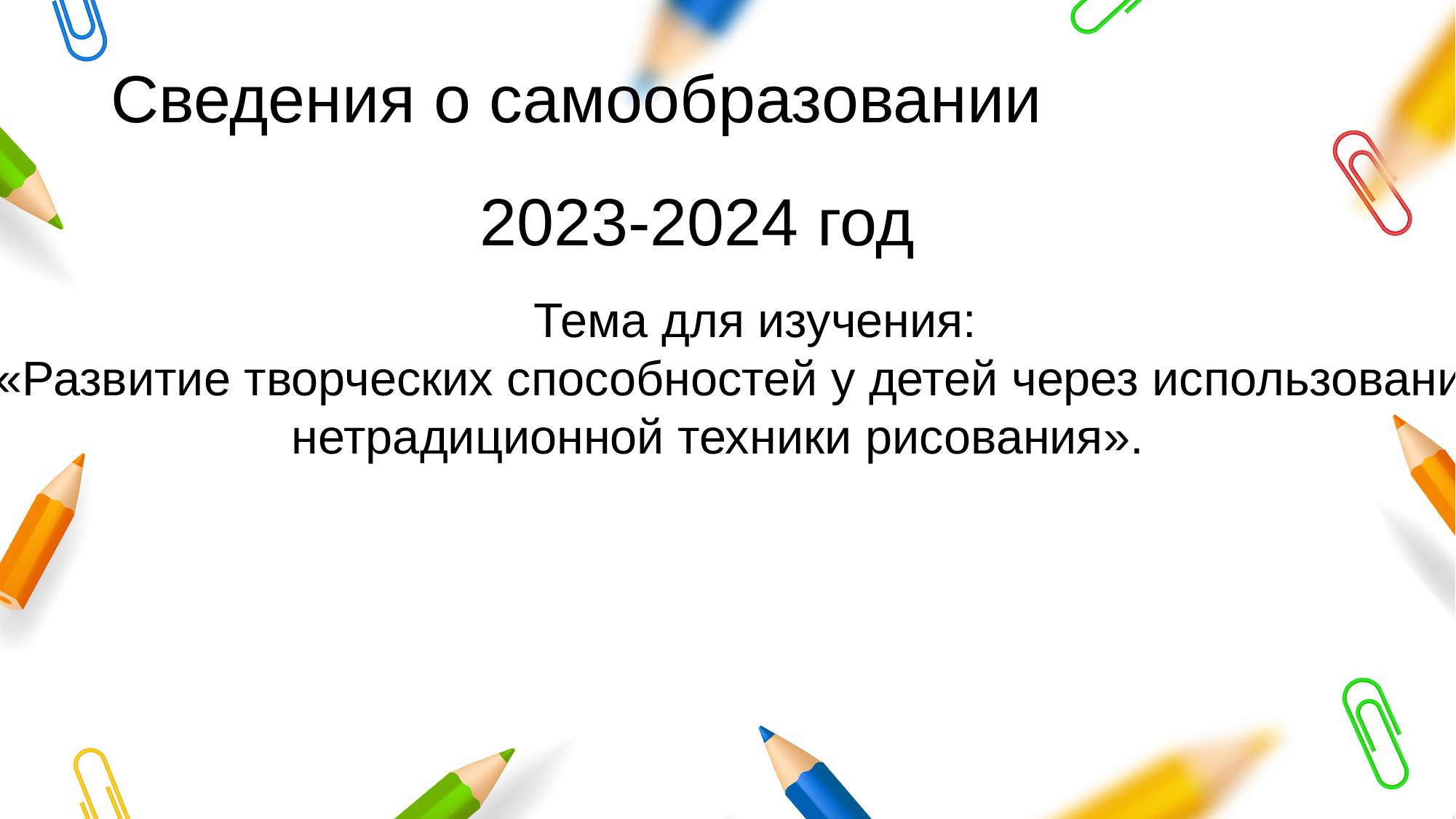

# Сведения о самообразовании
2023-2024 год
                                         Тема для изучения:
 «Развитие творческих способностей у детей через использование
                       нетрадиционной техники рисования».